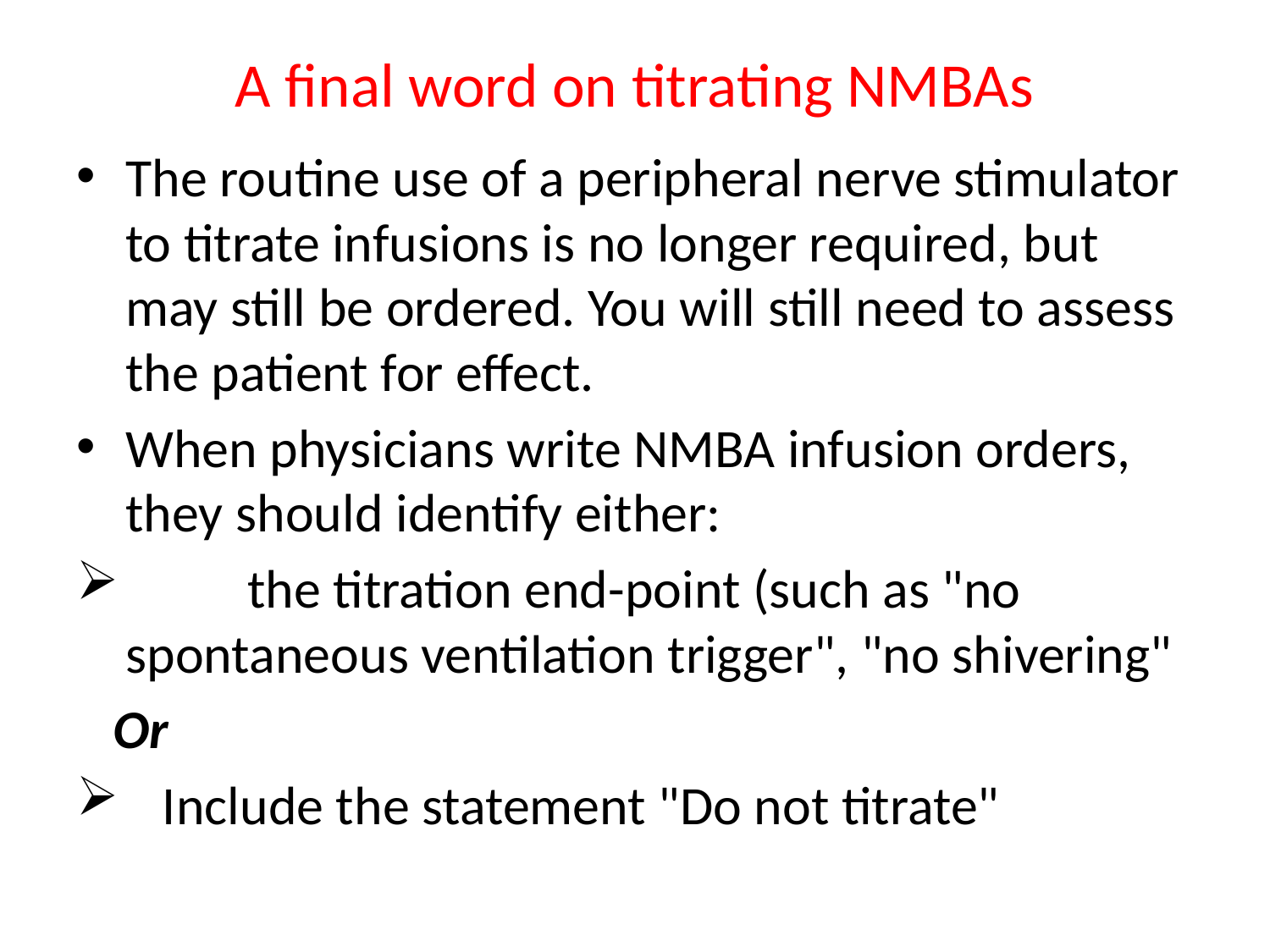

# A final word on titrating NMBAs
The routine use of a peripheral nerve stimulator to titrate infusions is no longer required, but may still be ordered. You will still need to assess the patient for effect.
When physicians write NMBA infusion orders, they should identify either:
	the titration end-point (such as "no       spontaneous ventilation trigger", "no shivering"
   Or
   Include the statement "Do not titrate"